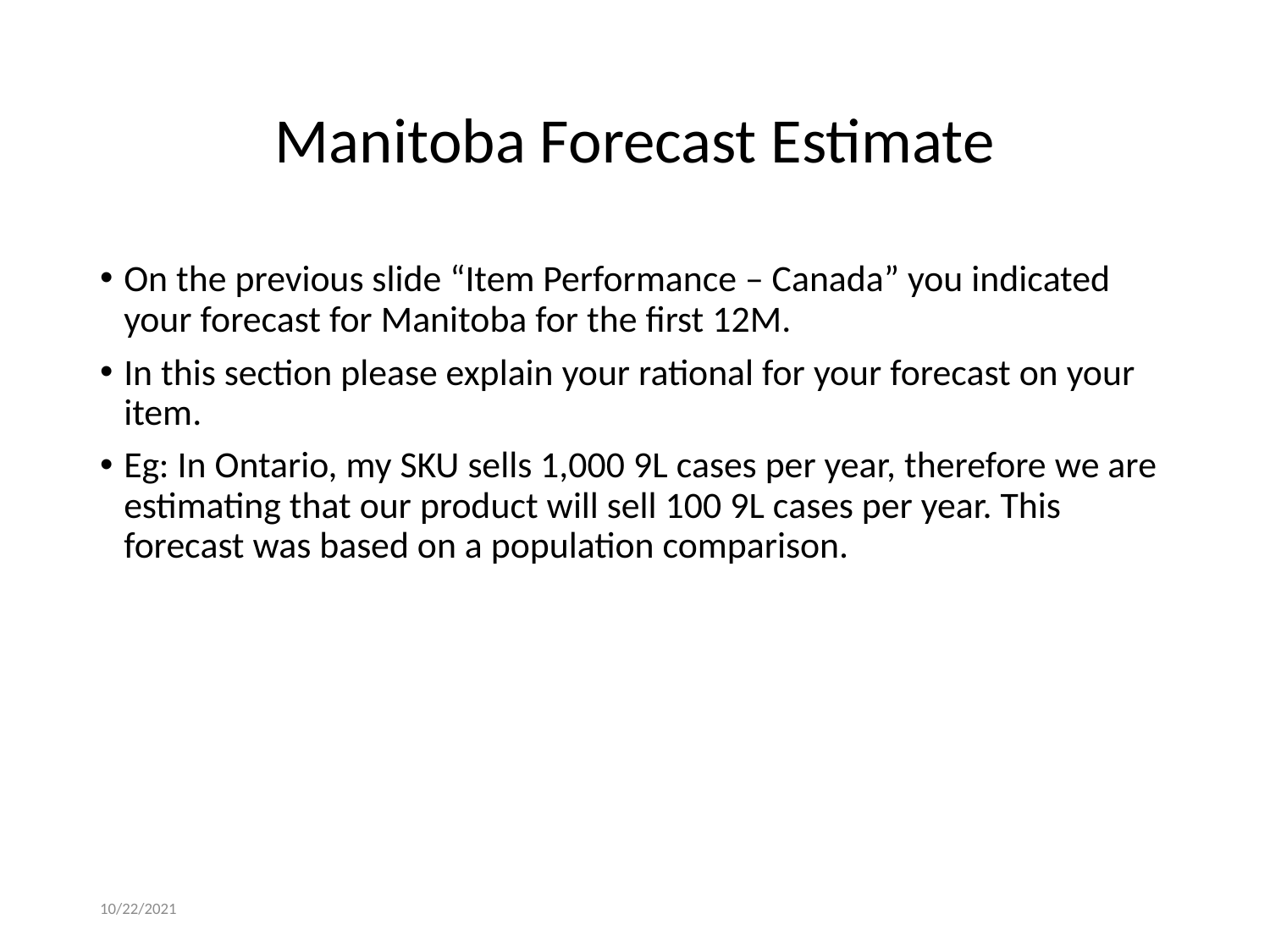

# Manitoba Forecast Estimate
On the previous slide “Item Performance – Canada” you indicated your forecast for Manitoba for the first 12M.
In this section please explain your rational for your forecast on your item.
Eg: In Ontario, my SKU sells 1,000 9L cases per year, therefore we are estimating that our product will sell 100 9L cases per year. This forecast was based on a population comparison.

10/22/2021